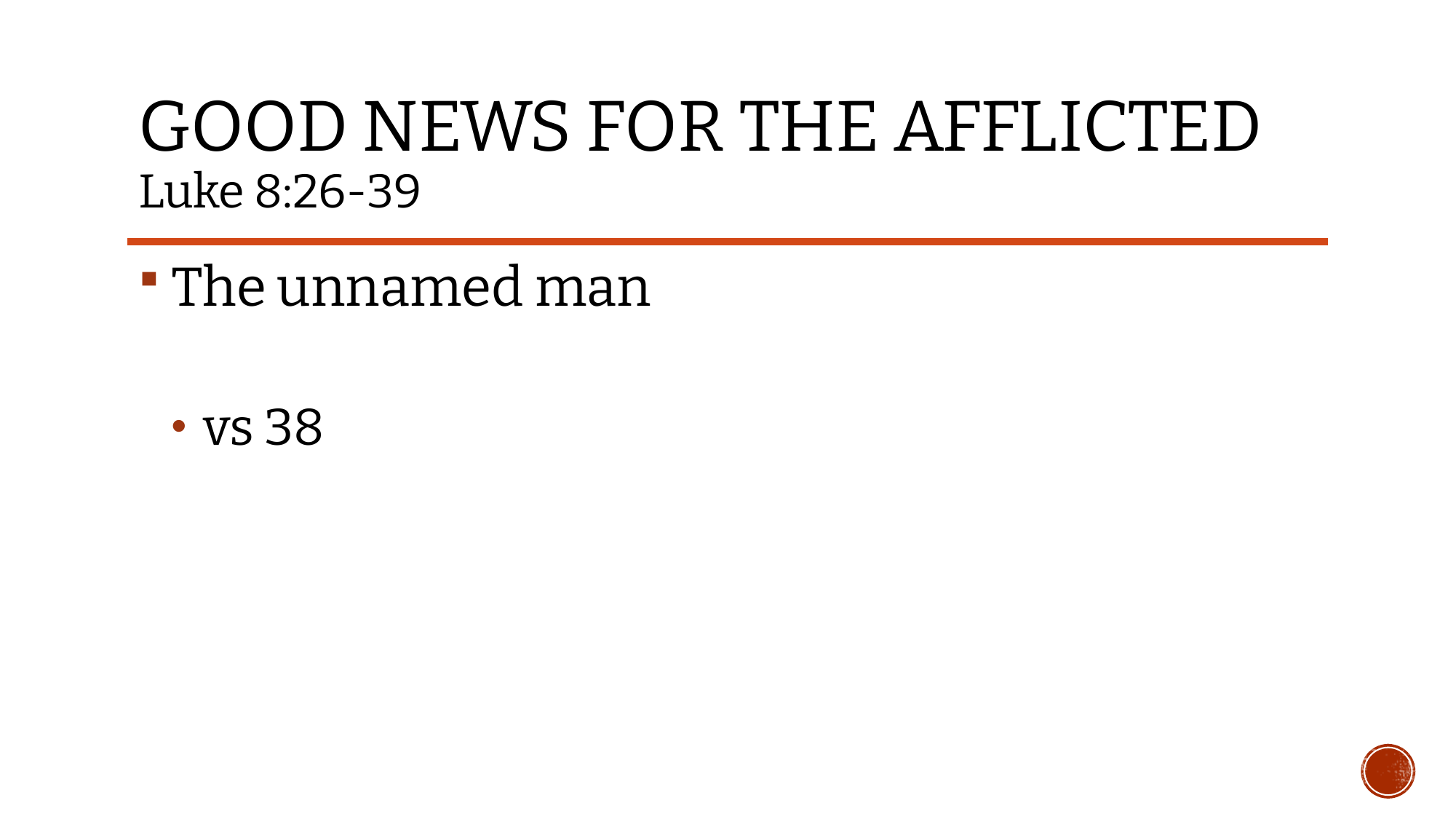

# GOOD NEWS FOR THE AFFLICTED Luke 8:26-39
 The unnamed man

 vs 38